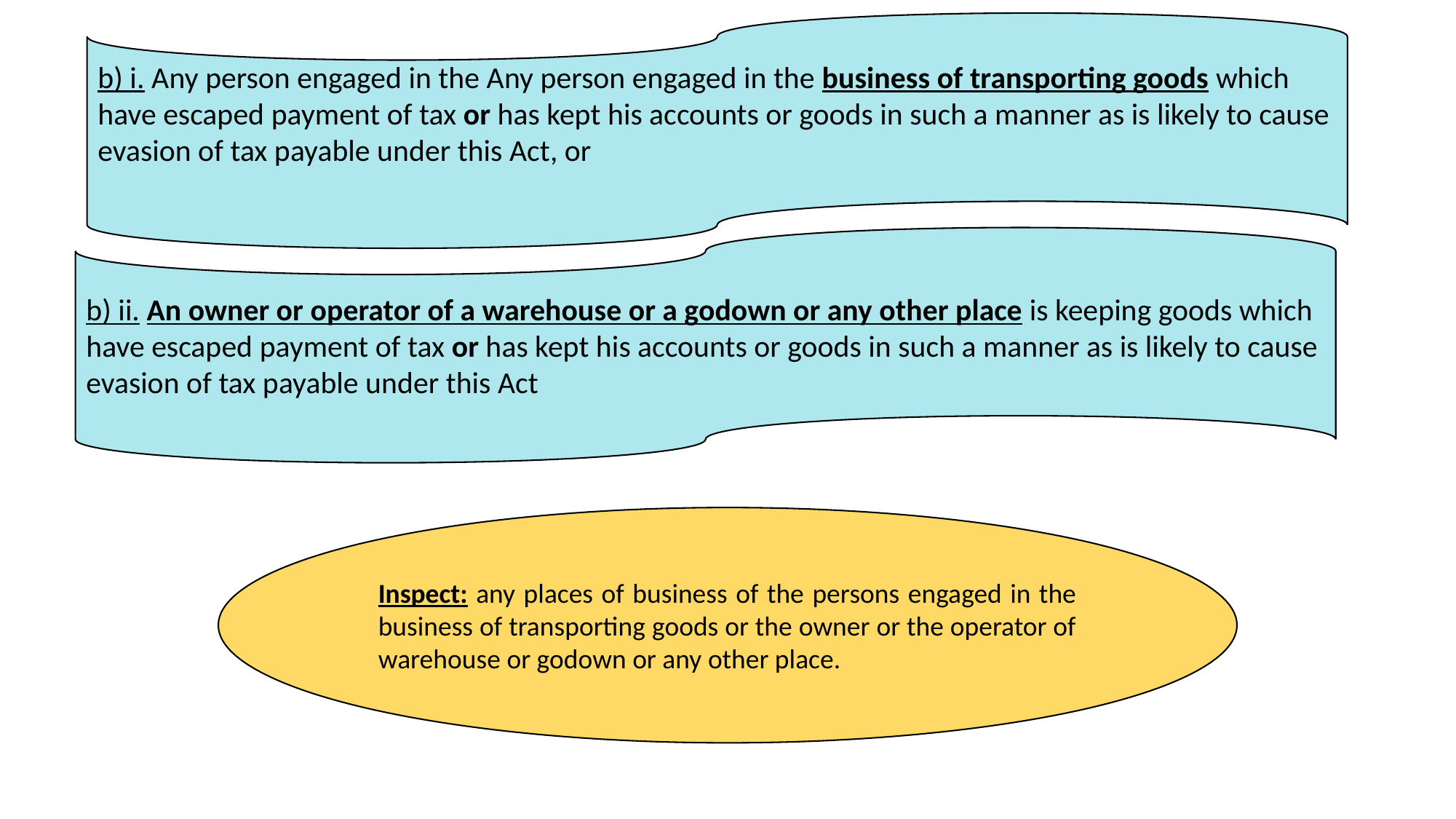

b) i. Any person engaged in the Any person engaged in the business of transporting goods which have escaped payment of tax or has kept his accounts or goods in such a manner as is likely to cause evasion of tax payable under this Act, or

b) ii. An owner or operator of a warehouse or a godown or any other place is keeping goods which have escaped payment of tax or has kept his accounts or goods in such a manner as is likely to cause evasion of tax payable under this Act

Inspect: any places of business of the persons engaged in the business of transporting goods or the owner or the operator of warehouse or godown or any other place.